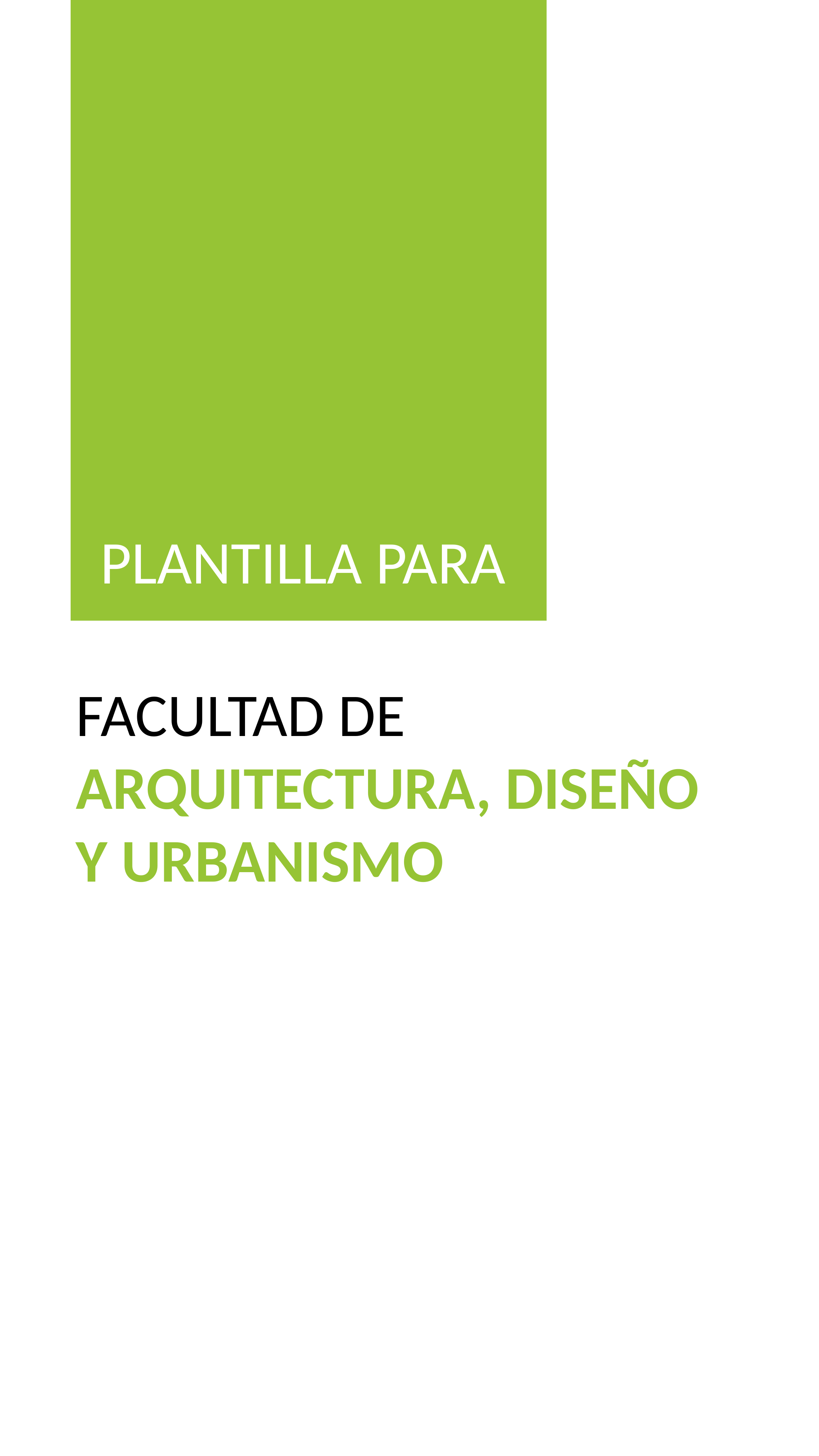

PLANTILLA PARA
FACULTAD DE
ARQUITECTURA, DISEÑO
Y URBANISMO